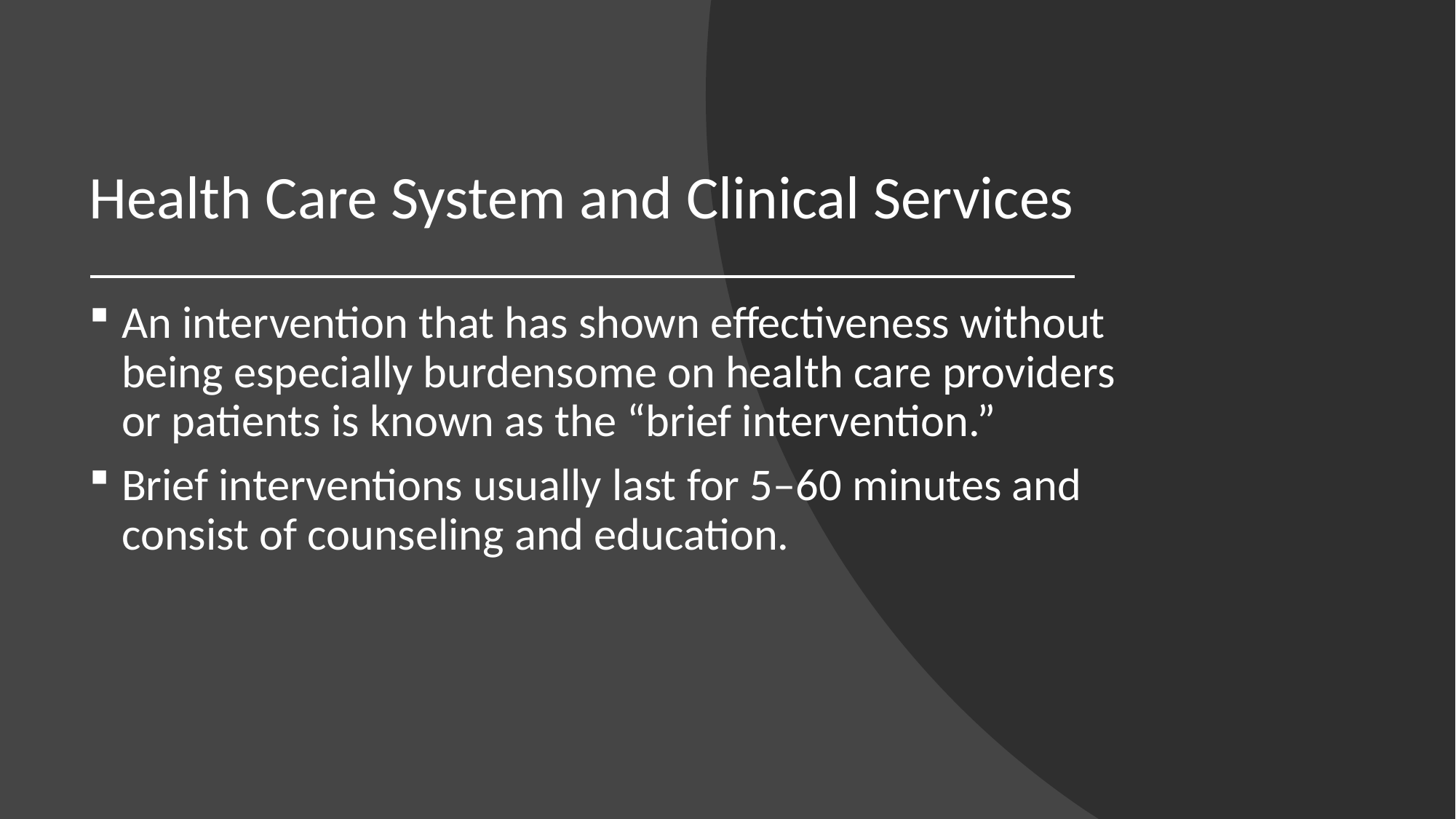

# Health Care System and Clinical Services
An intervention that has shown effectiveness without being especially burdensome on health care providers or patients is known as the “brief intervention.”
Brief interventions usually last for 5–60 minutes and consist of counseling and education.